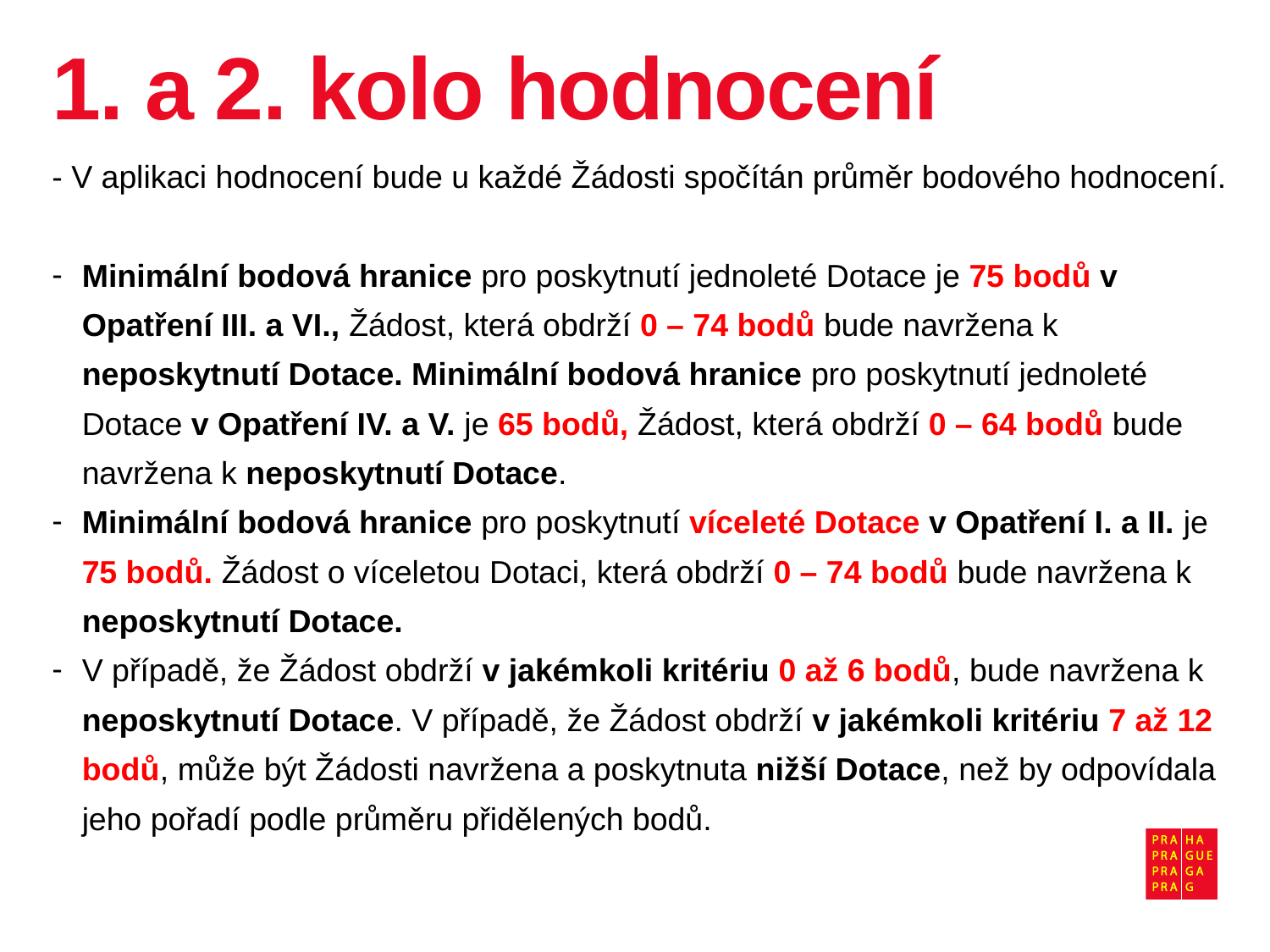

# 1. a 2. kolo hodnocení
- V aplikaci hodnocení bude u každé Žádosti spočítán průměr bodového hodnocení.

Minimální bodová hranice pro poskytnutí jednoleté Dotace je 75 bodů v Opatření III. a VI., Žádost, která obdrží 0 – 74 bodů bude navržena k neposkytnutí Dotace. Minimální bodová hranice pro poskytnutí jednoleté Dotace v Opatření IV. a V. je 65 bodů, Žádost, která obdrží 0 – 64 bodů bude navržena k neposkytnutí Dotace.
Minimální bodová hranice pro poskytnutí víceleté Dotace v Opatření I. a II. je 75 bodů. Žádost o víceletou Dotaci, která obdrží 0 – 74 bodů bude navržena k neposkytnutí Dotace.
V případě, že Žádost obdrží v jakémkoli kritériu 0 až 6 bodů, bude navržena k neposkytnutí Dotace. V případě, že Žádost obdrží v jakémkoli kritériu 7 až 12 bodů, může být Žádosti navržena a poskytnuta nižší Dotace, než by odpovídala jeho pořadí podle průměru přidělených bodů.